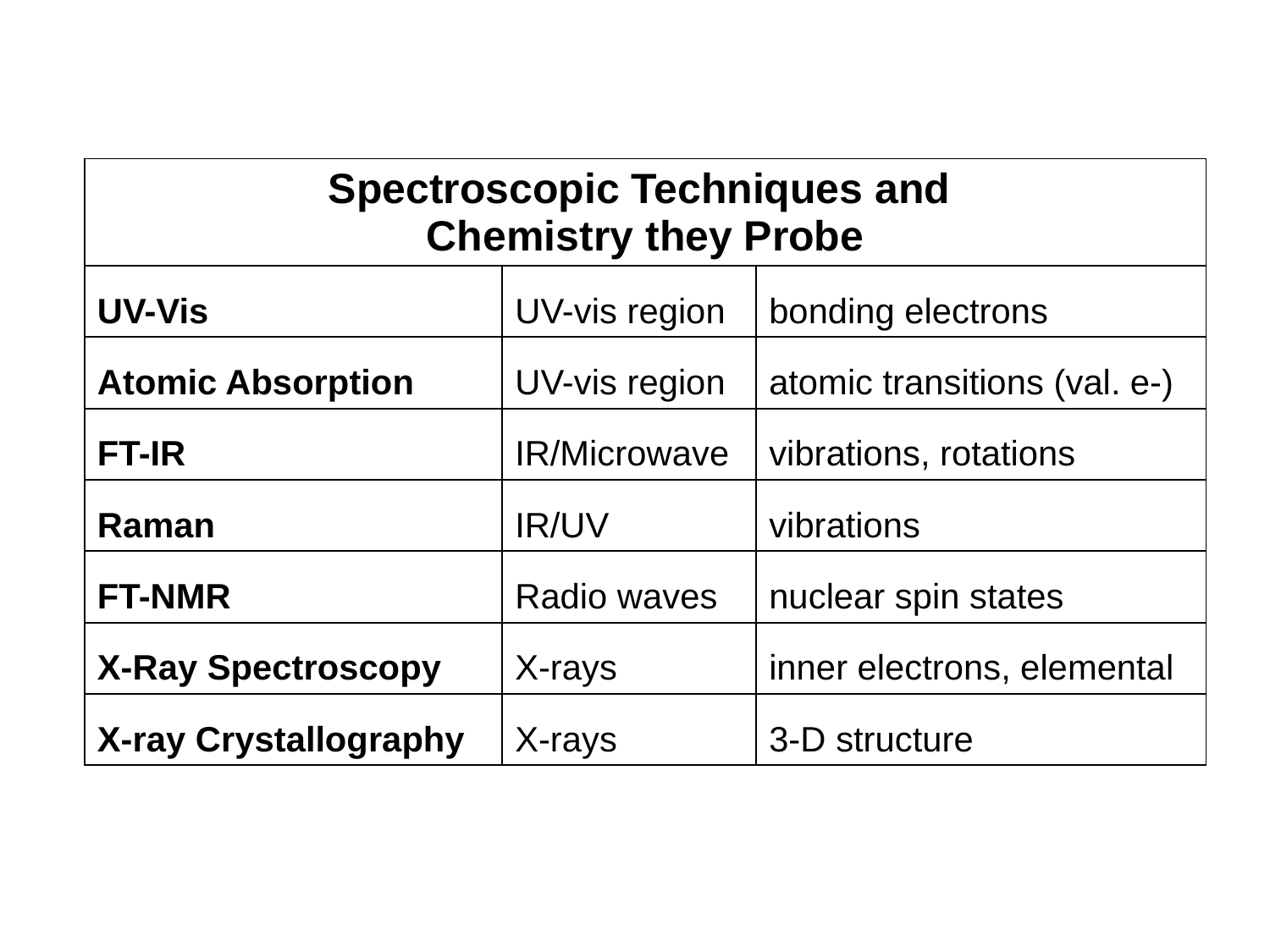

|  | Spectroscopic Techniques and Chemistry they Probe |  |  |  |  |
| --- | --- | --- | --- | --- | --- |
| UV-Vis |  | UV-vis region | bonding electrons |  |  |
| Atomic Absorption |  | UV-vis region | atomic transitions (val. e-) |  |  |
| FT-IR |  | IR/Microwave | vibrations, rotations |  |  |
| Raman |  | IR/UV | vibrations |  |  |
| FT-NMR |  | Radio waves | nuclear spin states |  |  |
| X-Ray Spectroscopy |  | X-rays | inner electrons, elemental |  |  |
| X-ray Crystallography |  | X-rays | 3-D structure |  |  |